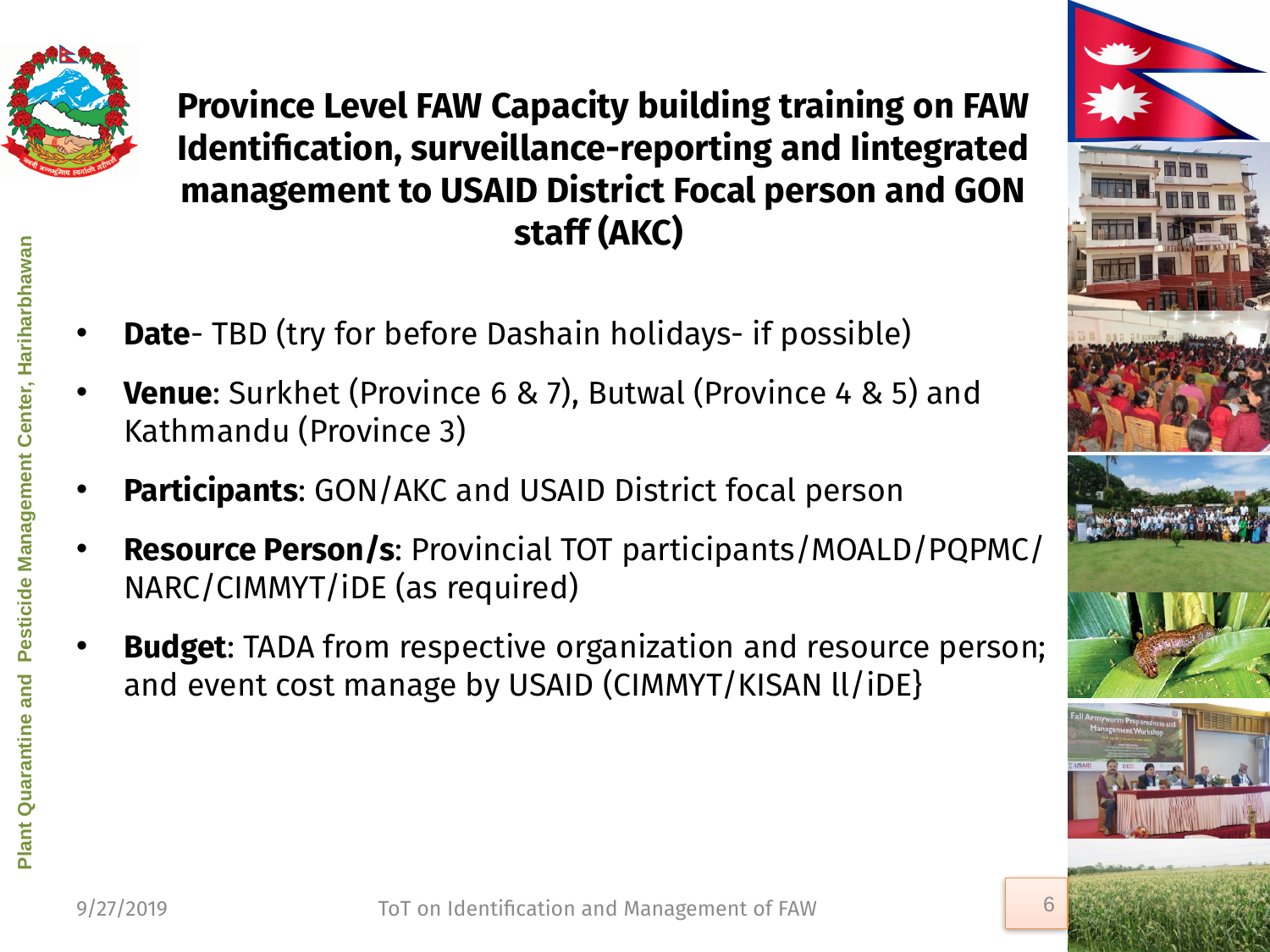

# Province Level FAW Capacity building training on FAW Identification, surveillance-reporting and Iintegrated management to USAID District Focal person and GON staff (AKC)
Date- TBD (try for before Dashain holidays- if possible)
Venue: Surkhet (Province 6 & 7), Butwal (Province 4 & 5) and Kathmandu (Province 3)
Participants: GON/AKC and USAID District focal person
Resource Person/s: Provincial TOT participants/MOALD/PQPMC/ NARC/CIMMYT/iDE (as required)
Budget: TADA from respective organization and resource person; and event cost manage by USAID (CIMMYT/KISAN ll/iDE}

6
9/27/2019
ToT on Identification and Management of FAW